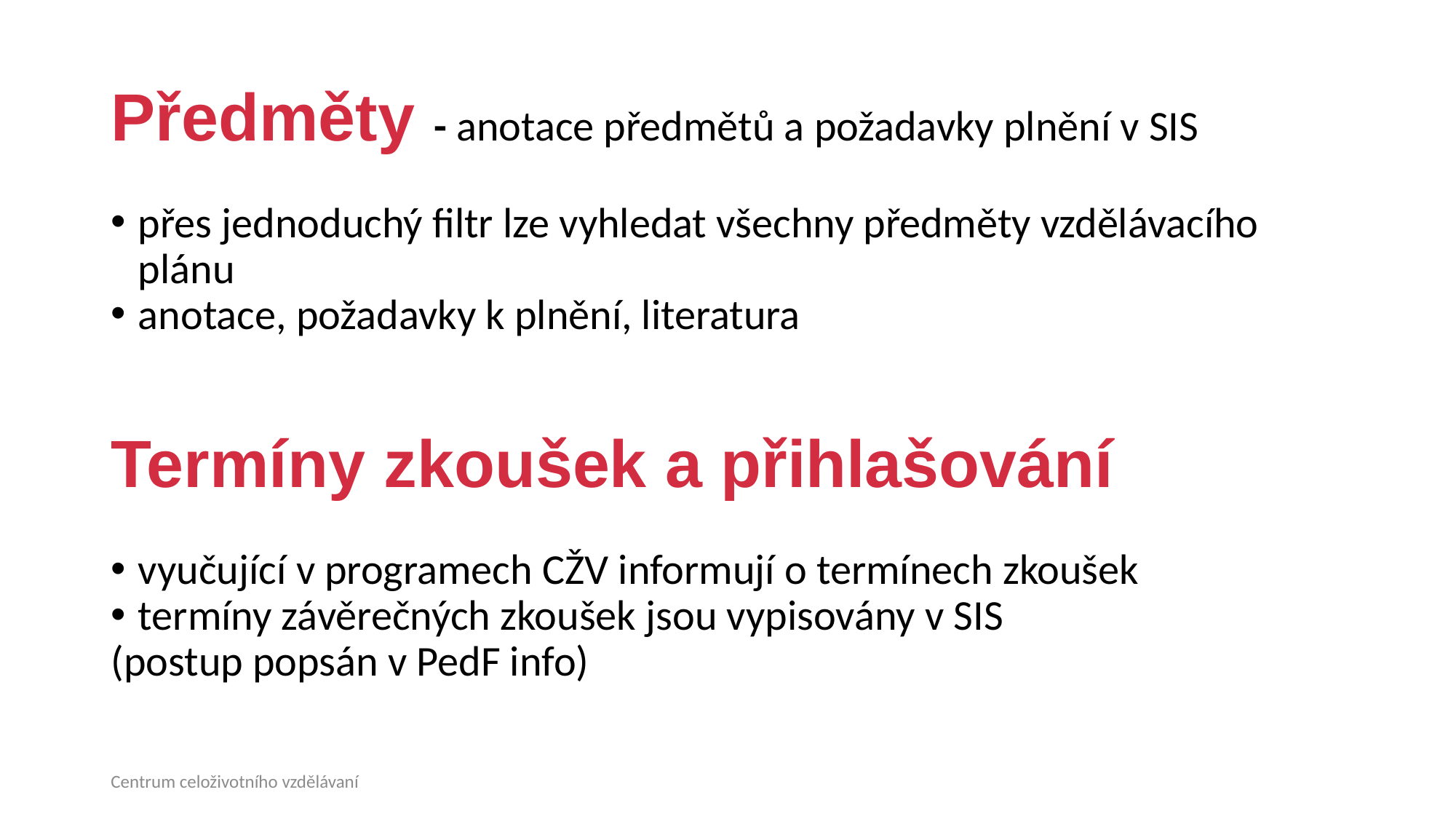

Předměty - anotace předmětů a požadavky plnění v SIS

přes jednoduchý filtr lze vyhledat všechny předměty vzdělávacího plánu
anotace, požadavky k plnění, literatura

Termíny zkoušek a přihlašování

vyučující v programech CŽV informují o termínech zkoušek
termíny závěrečných zkoušek jsou vypisovány v SIS
(postup popsán v PedF info)

Centrum celoživotního vzdělávaní